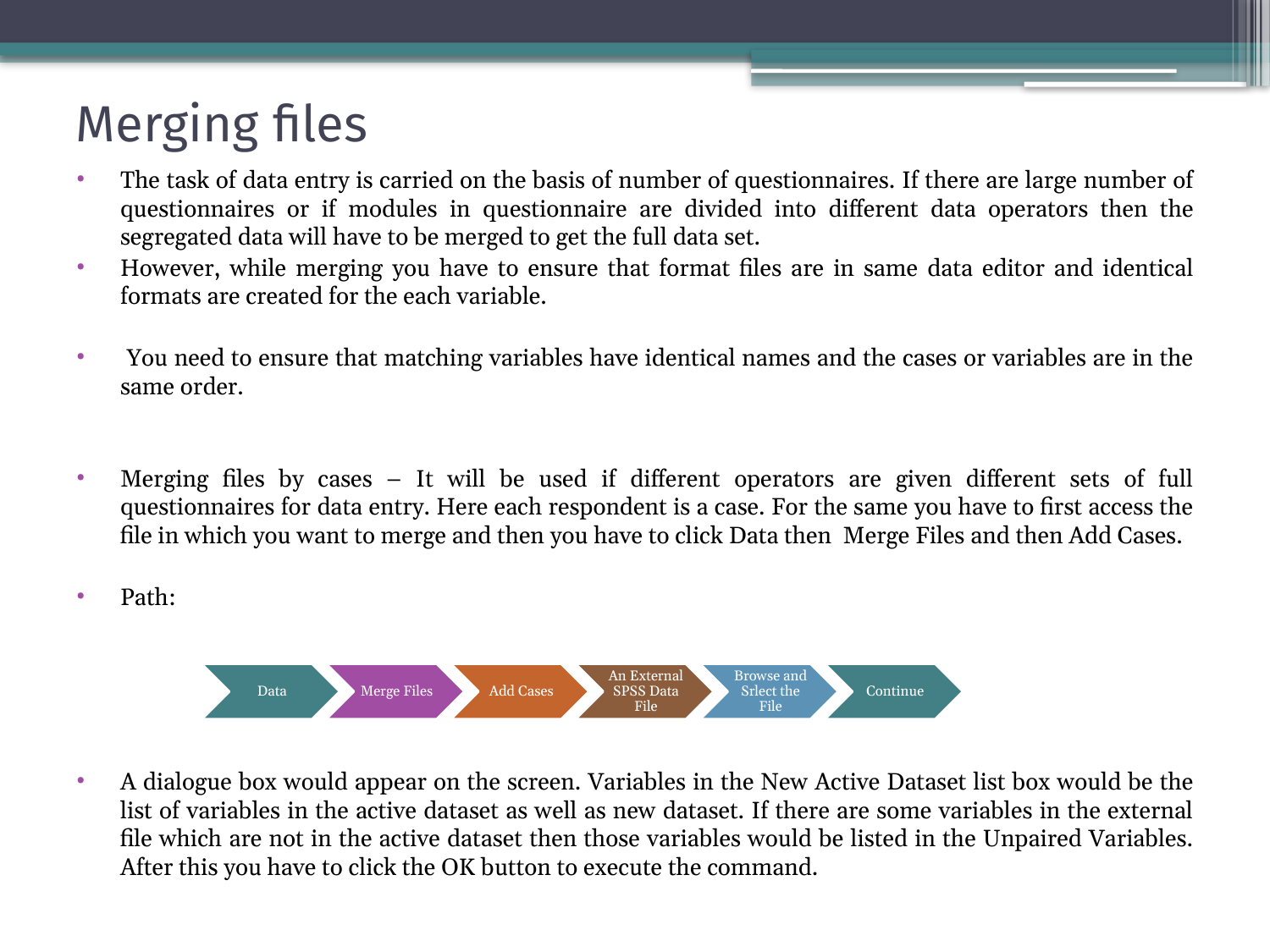

# Merging files
The task of data entry is carried on the basis of number of questionnaires. If there are large number of questionnaires or if modules in questionnaire are divided into different data operators then the segregated data will have to be merged to get the full data set.
However, while merging you have to ensure that format files are in same data editor and identical formats are created for the each variable.

 You need to ensure that matching variables have identical names and the cases or variables are in the same order.

Merging files by cases – It will be used if different operators are given different sets of full questionnaires for data entry. Here each respondent is a case. For the same you have to first access the file in which you want to merge and then you have to click Data then  Merge Files and then Add Cases.

Path:

A dialogue box would appear on the screen. Variables in the New Active Dataset list box would be the list of variables in the active dataset as well as new dataset. If there are some variables in the external file which are not in the active dataset then those variables would be listed in the Unpaired Variables. After this you have to click the OK button to execute the command.

Data
Merge Files
Add Cases
An External SPSS Data File
Browse and Srlect the File
Continue